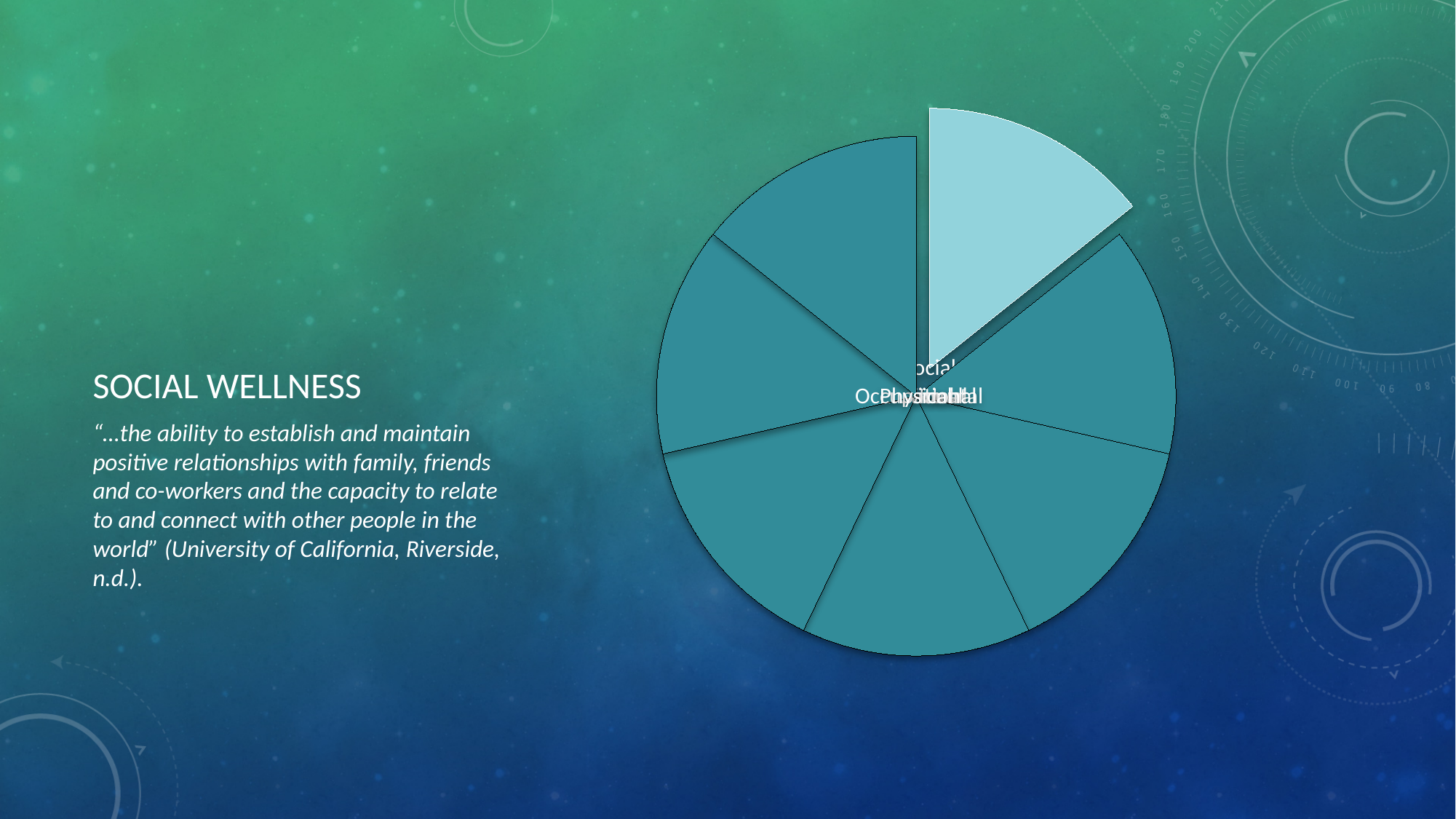

Social
Spiritual
Intellectual
Environmental
Emotional
Occupational
Physical
# Social wellness
“…the ability to establish and maintain positive relationships with family, friends and co-workers and the capacity to relate to and connect with other people in the world” (University of California, Riverside, n.d.).